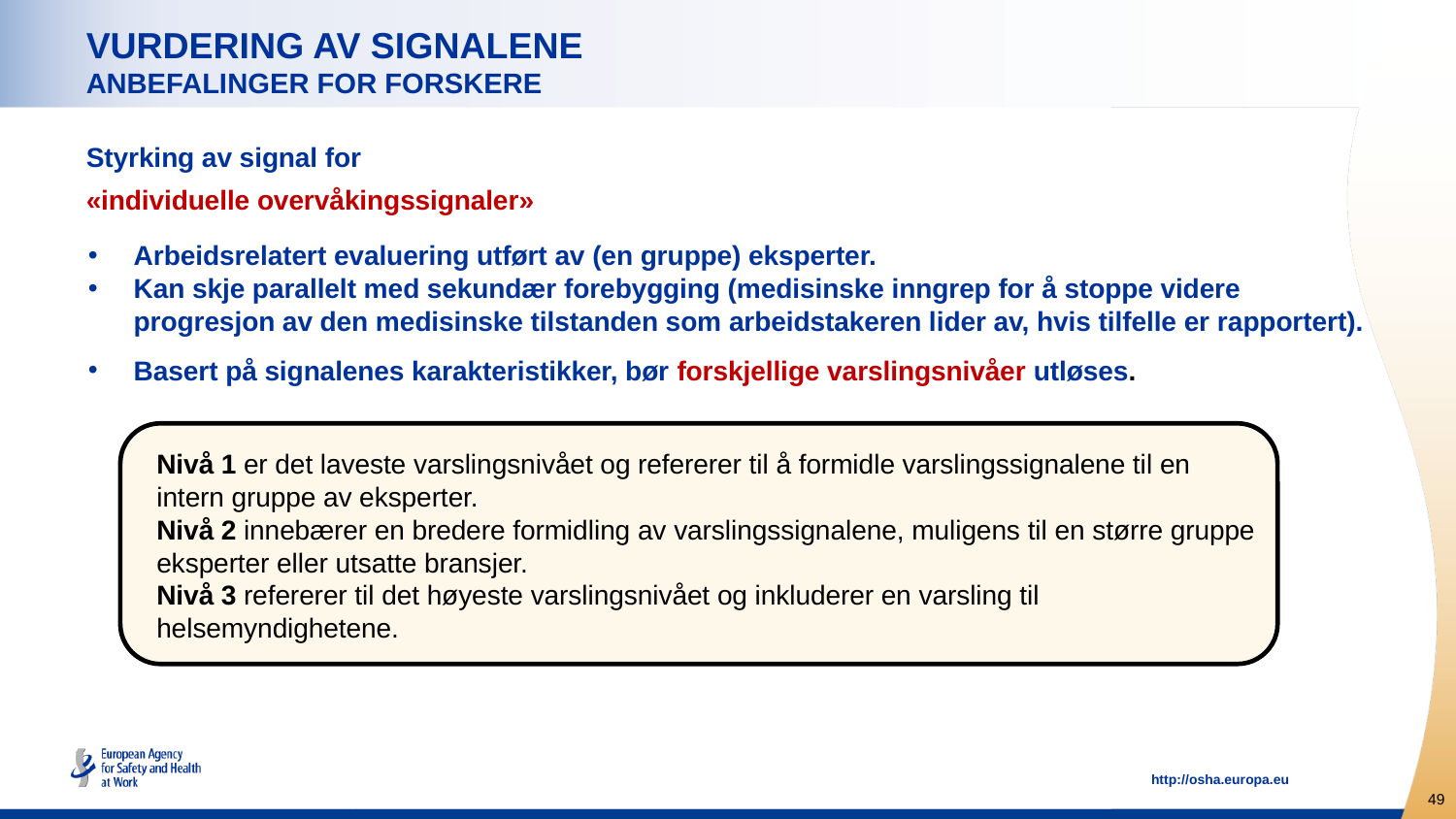

# Vurdering av signalene anbefalinger for forskere
Styrking av signal for
«individuelle overvåkingssignaler»
Arbeidsrelatert evaluering utført av (en gruppe) eksperter.
Kan skje parallelt med sekundær forebygging (medisinske inngrep for å stoppe videre progresjon av den medisinske tilstanden som arbeidstakeren lider av, hvis tilfelle er rapportert).
Basert på signalenes karakteristikker, bør forskjellige varslingsnivåer utløses.

Nivå 1 er det laveste varslingsnivået og refererer til å formidle varslingssignalene til en intern gruppe av eksperter.
Nivå 2 innebærer en bredere formidling av varslingssignalene, muligens til en større gruppe eksperter eller utsatte bransjer.
Nivå 3 refererer til det høyeste varslingsnivået og inkluderer en varsling til helsemyndighetene.